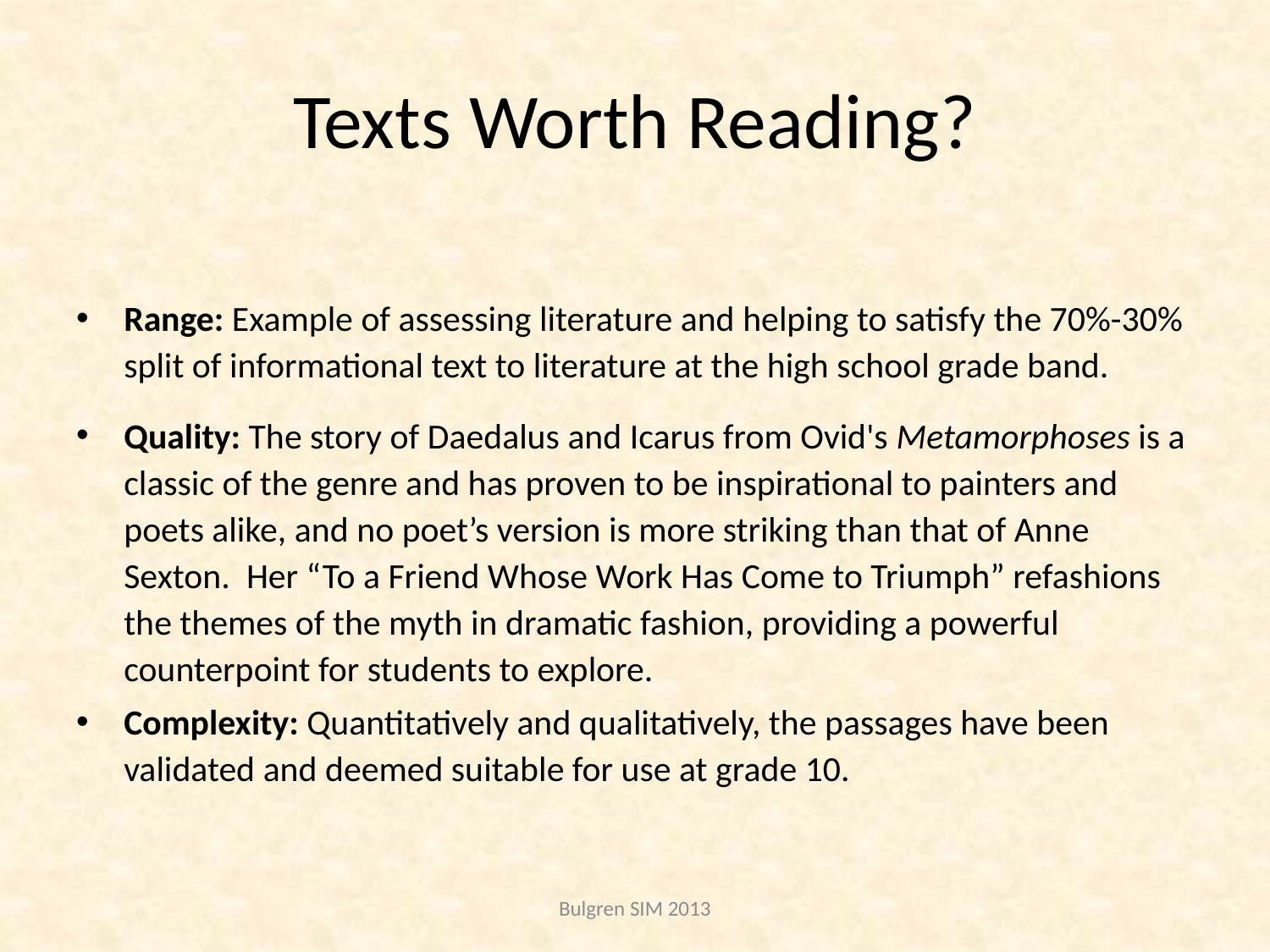

# Texts Worth Reading?
Range: Example of assessing literature and helping to satisfy the 70%-30% split of informational text to literature at the high school grade band.

Quality: The story of Daedalus and Icarus from Ovid's Metamorphoses is a classic of the genre and has proven to be inspirational to painters and poets alike, and no poet’s version is more striking than that of Anne Sexton.  Her “To a Friend Whose Work Has Come to Triumph” refashions the themes of the myth in dramatic fashion, providing a powerful counterpoint for students to explore.
Complexity: Quantitatively and qualitatively, the passages have been validated and deemed suitable for use at grade 10.

Bulgren SIM 2013